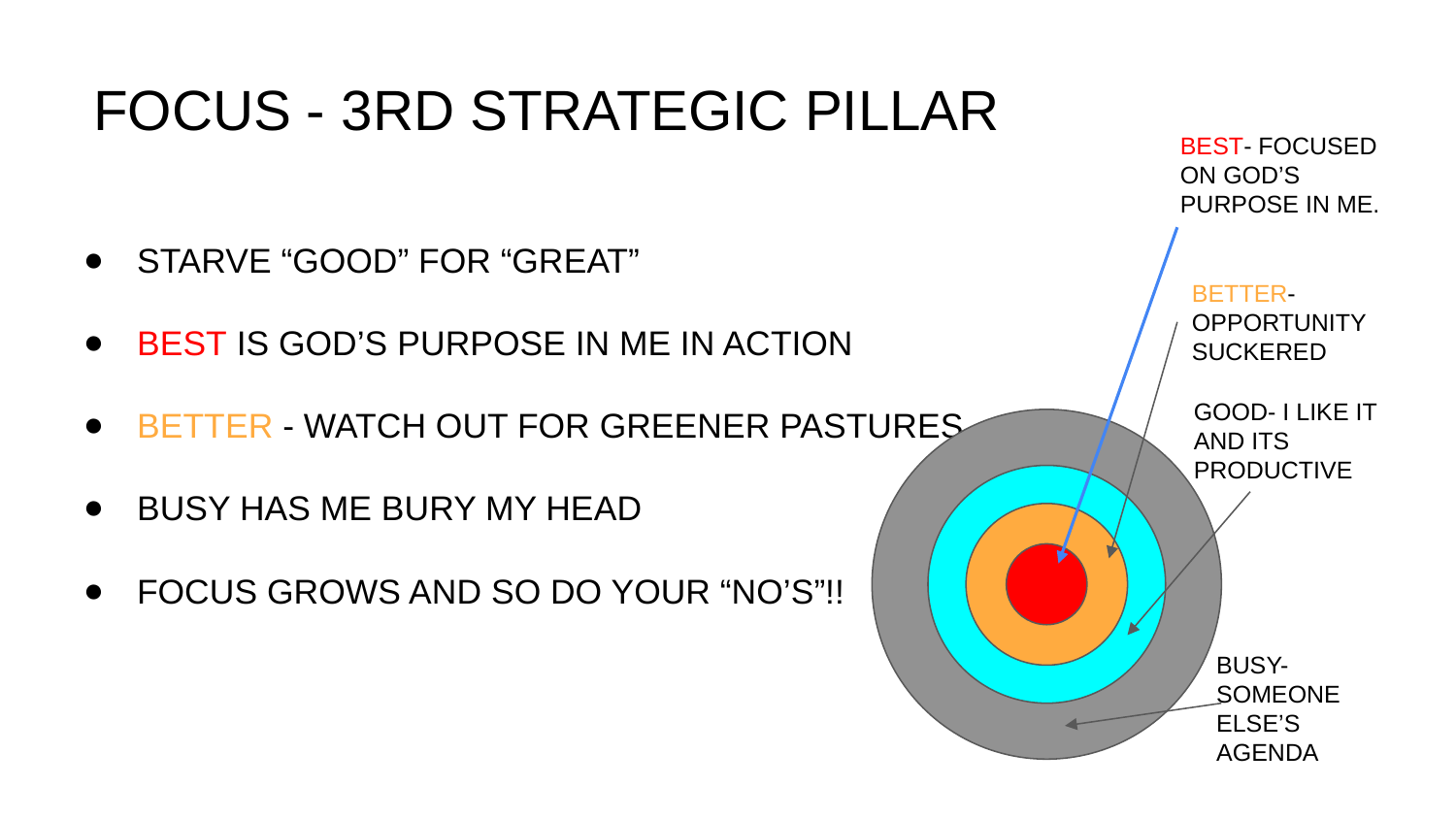

# FOCUS - 3RD STRATEGIC PILLAR
BEST- FOCUSED ON GOD’S PURPOSE IN ME.
STARVE “GOOD” FOR “GREAT”
BEST IS GOD’S PURPOSE IN ME IN ACTION
BETTER - WATCH OUT FOR GREENER PASTURES…
BUSY HAS ME BURY MY HEAD
FOCUS GROWS AND SO DO YOUR “NO’S”!!
BETTER- OPPORTUNITY SUCKERED
GOOD- I LIKE IT AND ITS PRODUCTIVE

BUSY- SOMEONE ELSE’S AGENDA